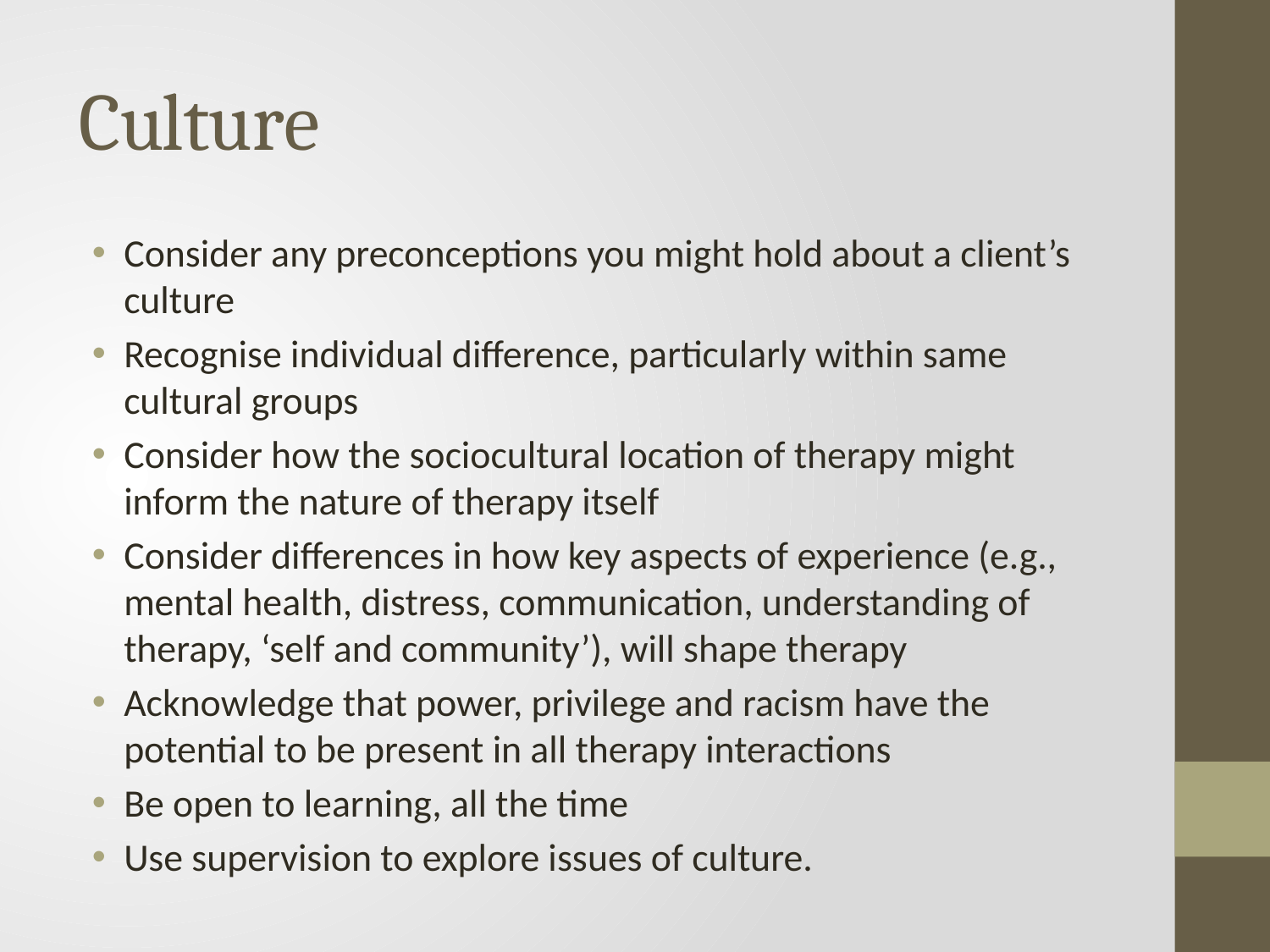

# Culture
Consider any preconceptions you might hold about a client’s culture
Recognise individual difference, particularly within same cultural groups
Consider how the sociocultural location of therapy might inform the nature of therapy itself
Consider differences in how key aspects of experience (e.g., mental health, distress, communication, understanding of therapy, ‘self and community’), will shape therapy
Acknowledge that power, privilege and racism have the potential to be present in all therapy interactions
Be open to learning, all the time
Use supervision to explore issues of culture.